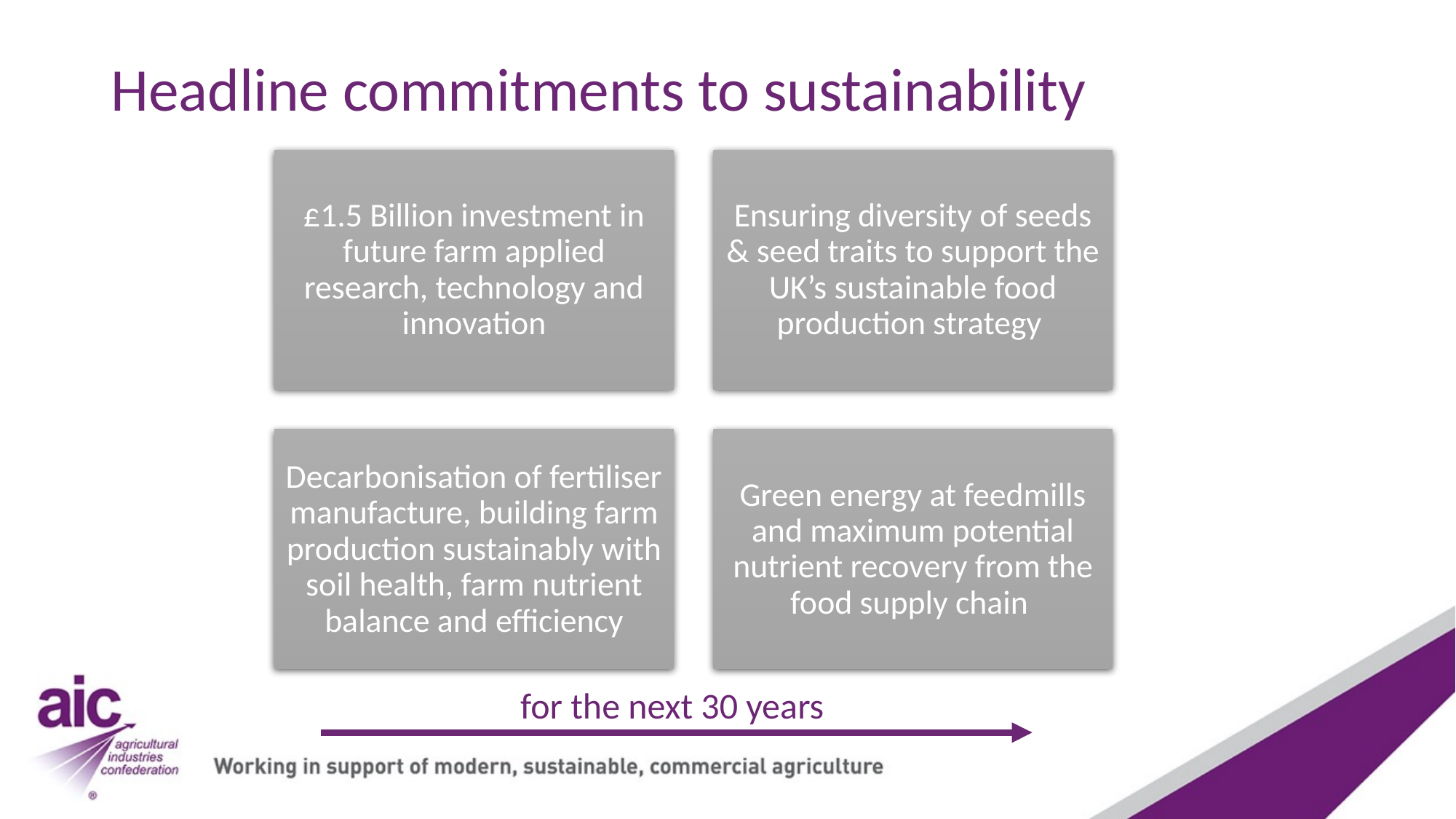

# Headline commitments to sustainability
£1.5 Billion investment in future farm applied research, technology and innovation
Ensuring diversity of seeds & seed traits to support the UK’s sustainable food production strategy
Decarbonisation of fertiliser manufacture, building farm production sustainably with soil health, farm nutrient balance and efficiency
Green energy at feedmills and maximum potential nutrient recovery from the food supply chain
for the next 30 years